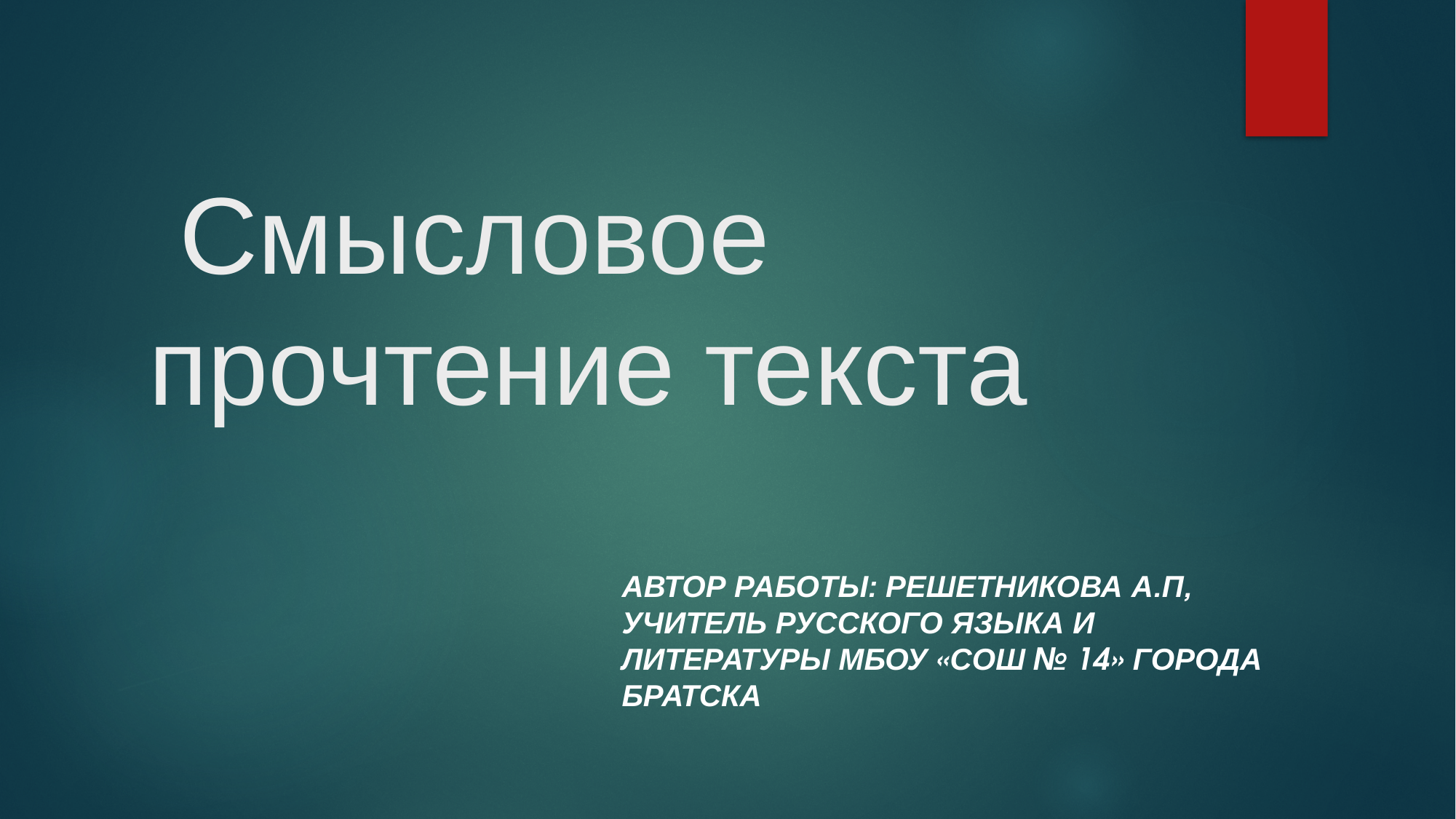

# Смысловое прочтение текста
Автор работы: решетникова А.П, учитель русского языка и литературы МБОУ «СОШ № 14» города братска